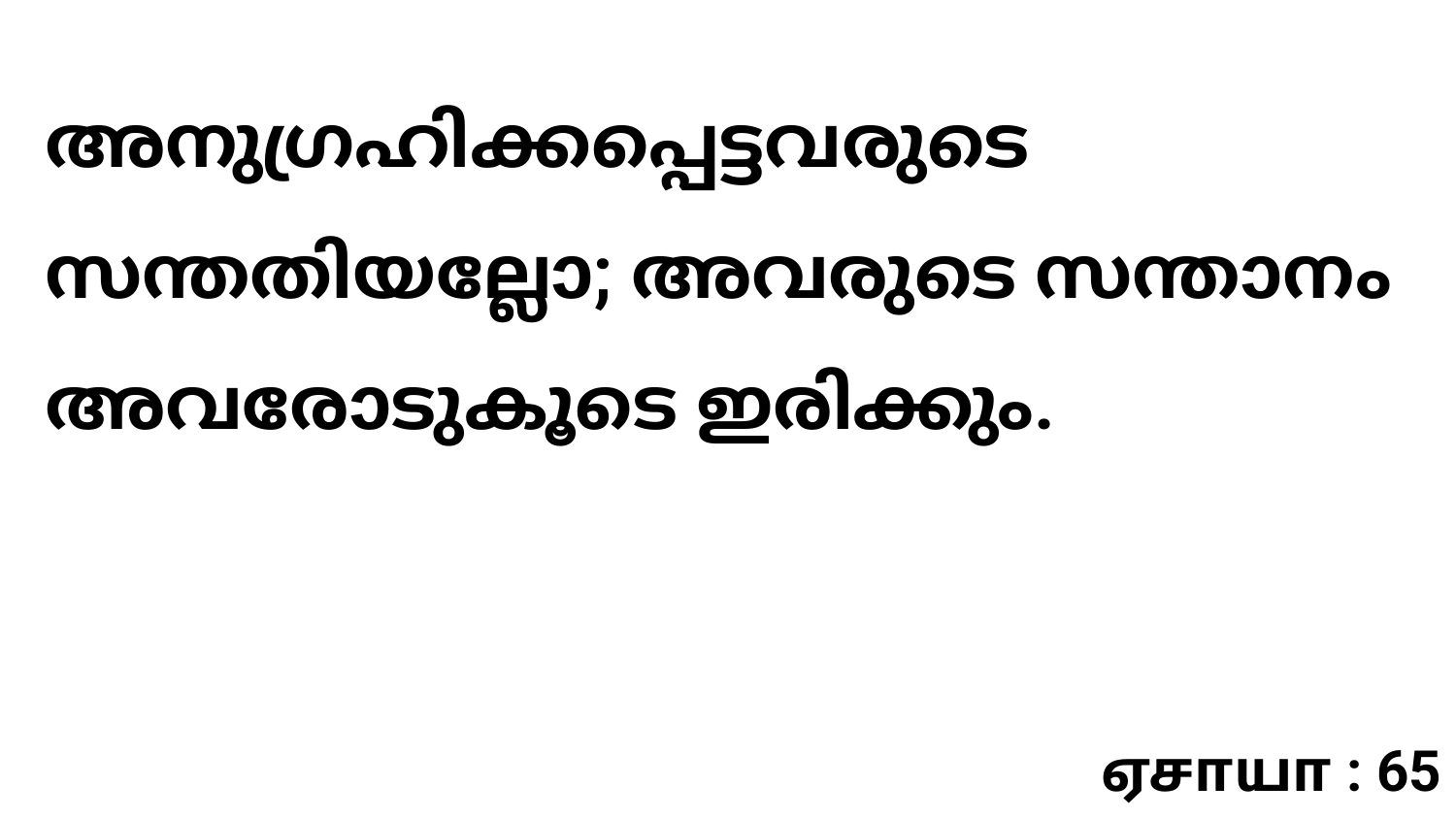

അനുഗ്രഹിക്കപ്പെട്ടവരുടെ സന്തതിയല്ലോ; അവരുടെ സന്താനം അവരോടുകൂടെ ഇരിക്കും.
ஏசாயா : 65